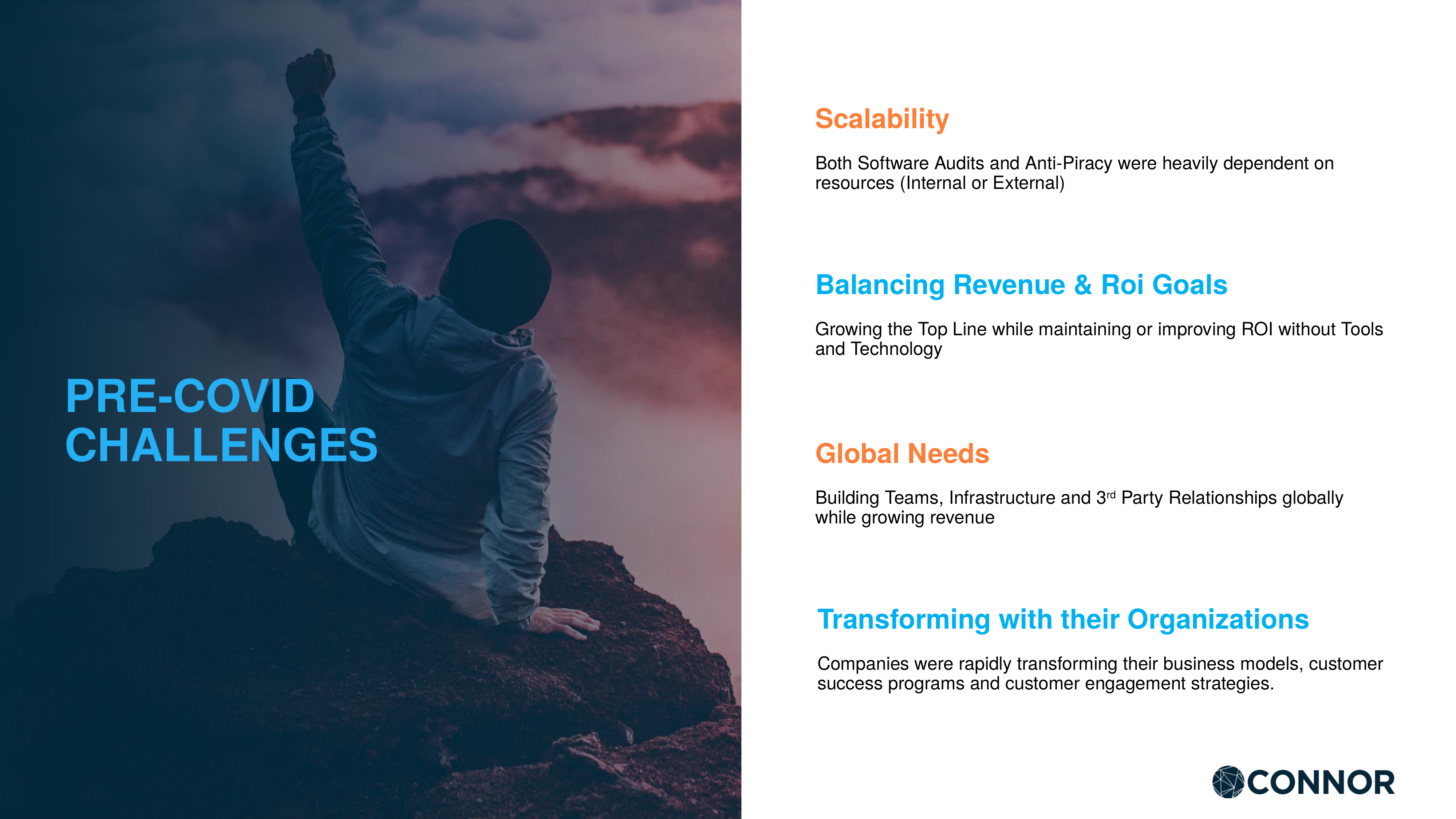

Scalability
Both Software Audits and Anti-Piracy were heavily dependent on resources (Internal or External)
Balancing Revenue & Roi Goals
Growing the Top Line while maintaining or improving ROI without Tools and Technology
# PRE-COVID CHALLENGES
Global Needs
Building Teams, Infrastructure and 3rd Party Relationships globally while growing revenue
Transforming with their Organizations
Companies were rapidly transforming their business models, customer success programs and customer engagement strategies.